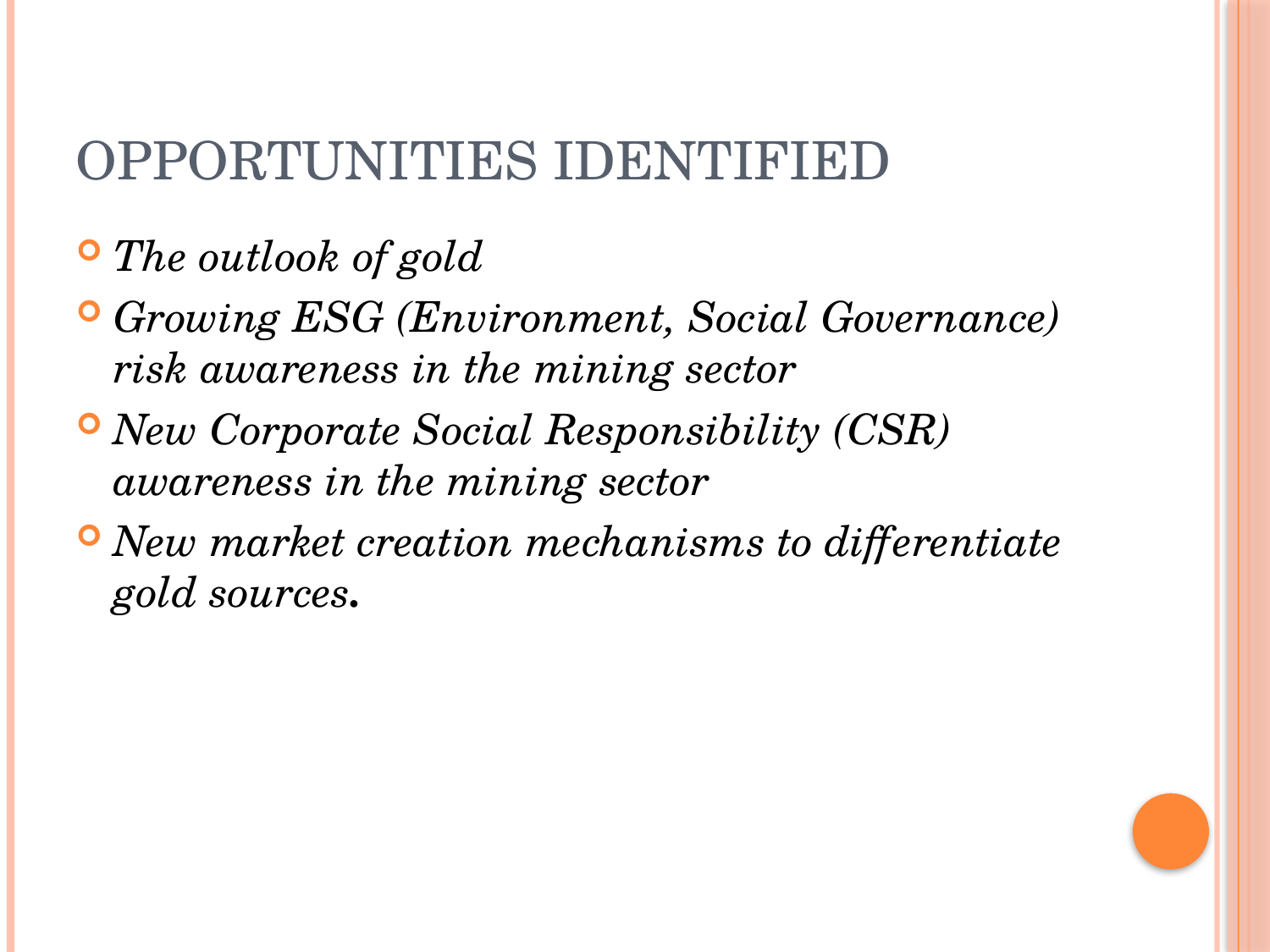

# Opportunities Identified
The outlook of gold
Growing ESG (Environment, Social Governance) risk awareness in the mining sector
New Corporate Social Responsibility (CSR) awareness in the mining sector
New market creation mechanisms to differentiate gold sources.